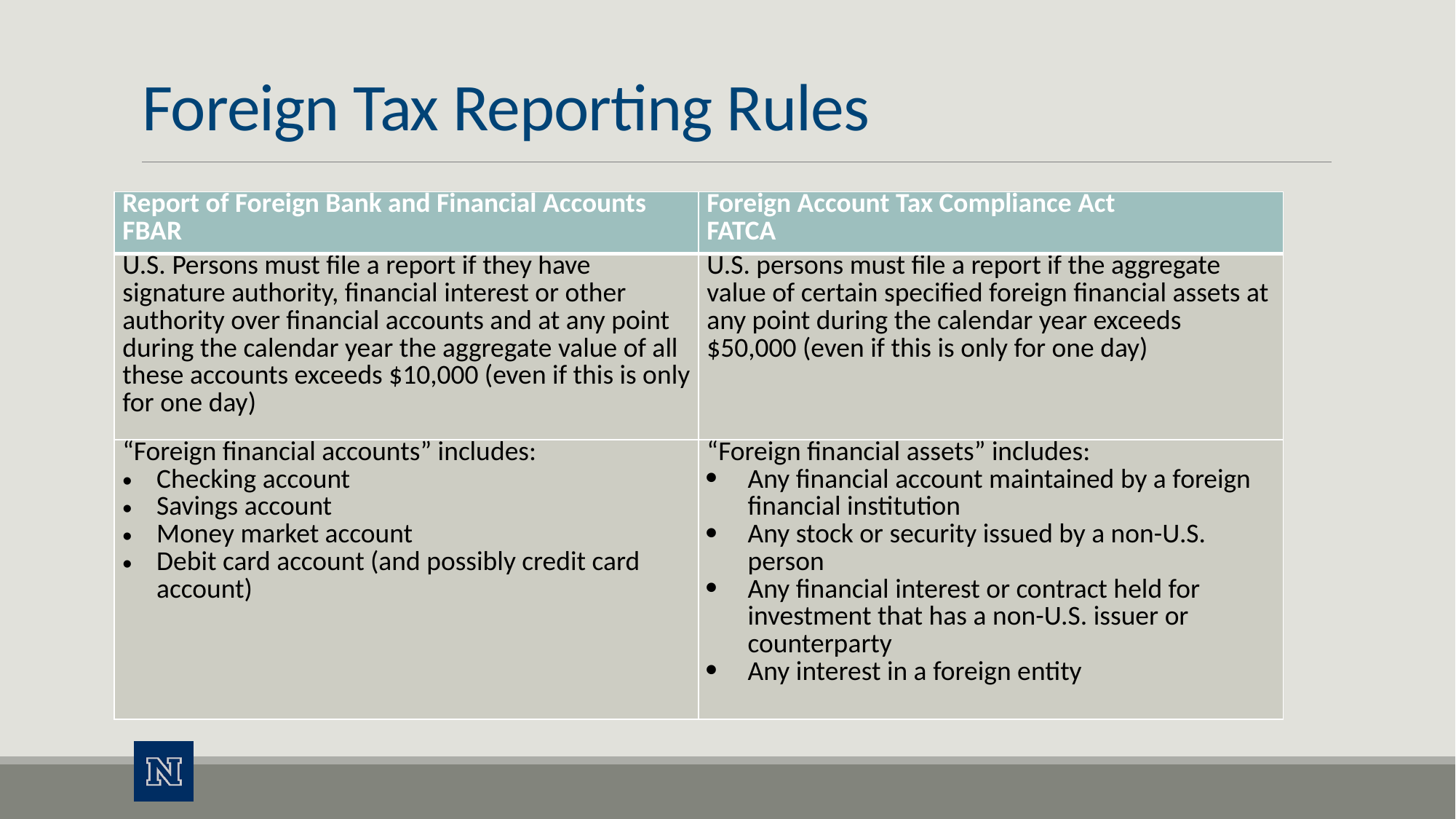

# Foreign Tax Reporting Rules
| Report of Foreign Bank and Financial Accounts FBAR | Foreign Account Tax Compliance Act FATCA |
| --- | --- |
| U.S. Persons must file a report if they have signature authority, financial interest or other authority over financial accounts and at any point during the calendar year the aggregate value of all these accounts exceeds $10,000 (even if this is only for one day) | U.S. persons must file a report if the aggregate value of certain specified foreign financial assets at any point during the calendar year exceeds $50,000 (even if this is only for one day) |
| “Foreign financial accounts” includes: Checking account Savings account Money market account Debit card account (and possibly credit card account) | “Foreign financial assets” includes: Any financial account maintained by a foreign financial institution Any stock or security issued by a non-U.S. person Any financial interest or contract held for investment that has a non-U.S. issuer or counterparty Any interest in a foreign entity |